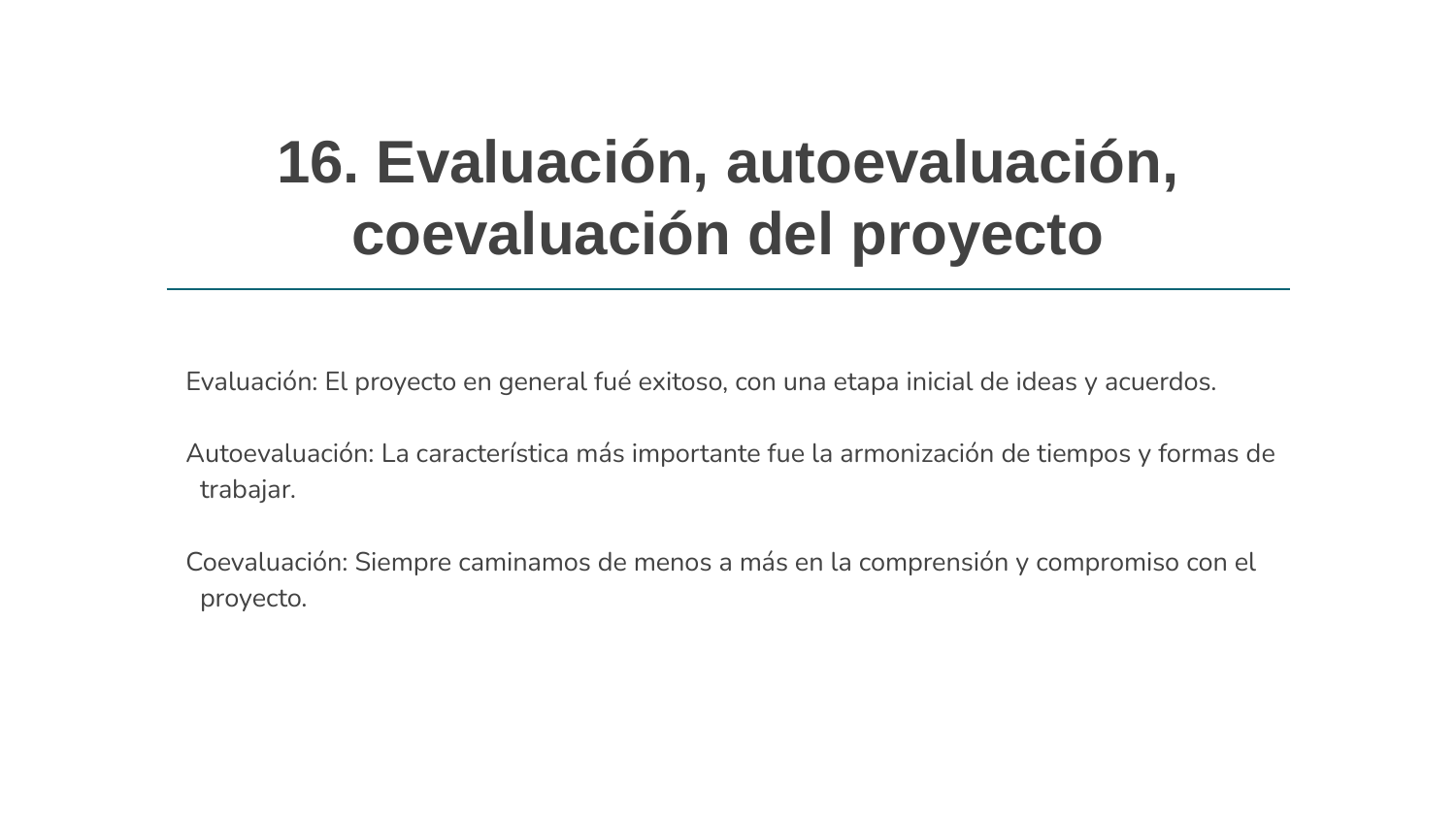

# 16. Evaluación, autoevaluación, coevaluación del proyecto
Evaluación: El proyecto en general fué exitoso, con una etapa inicial de ideas y acuerdos.

Autoevaluación: La característica más importante fue la armonización de tiempos y formas de trabajar.

Coevaluación: Siempre caminamos de menos a más en la comprensión y compromiso con el proyecto.